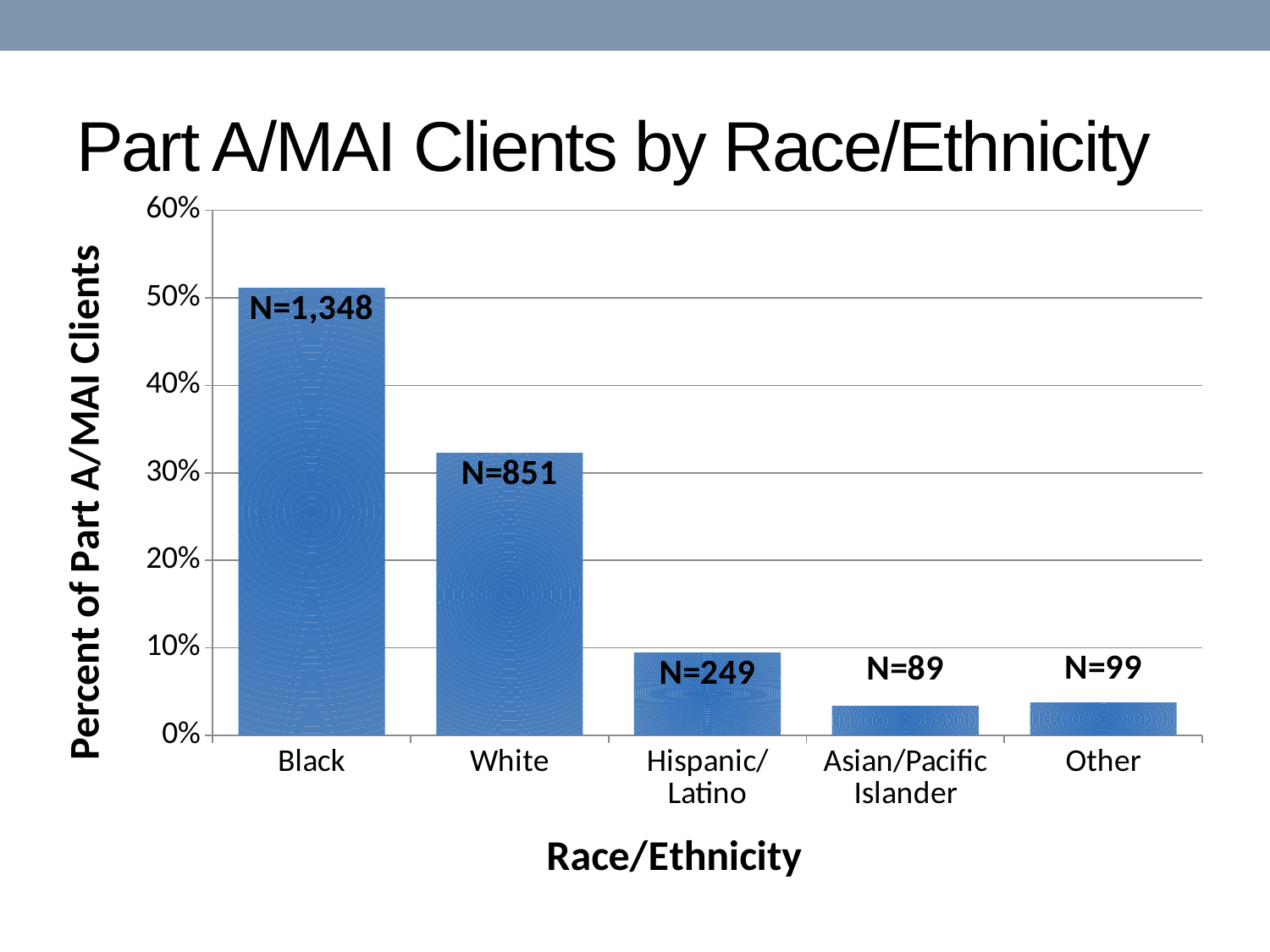

# Part A/MAI Clients by Race/Ethnicity

### Chart

| Category |  |
|---|---|
| Black | 0.511380880121396 |
| White | 0.3228376327769347 |
| Hispanic/Latino | 0.09446130500758726 |
| Asian/Pacific Islander | 0.03376327769347496 |
| Other | 0.03755690440060698 |